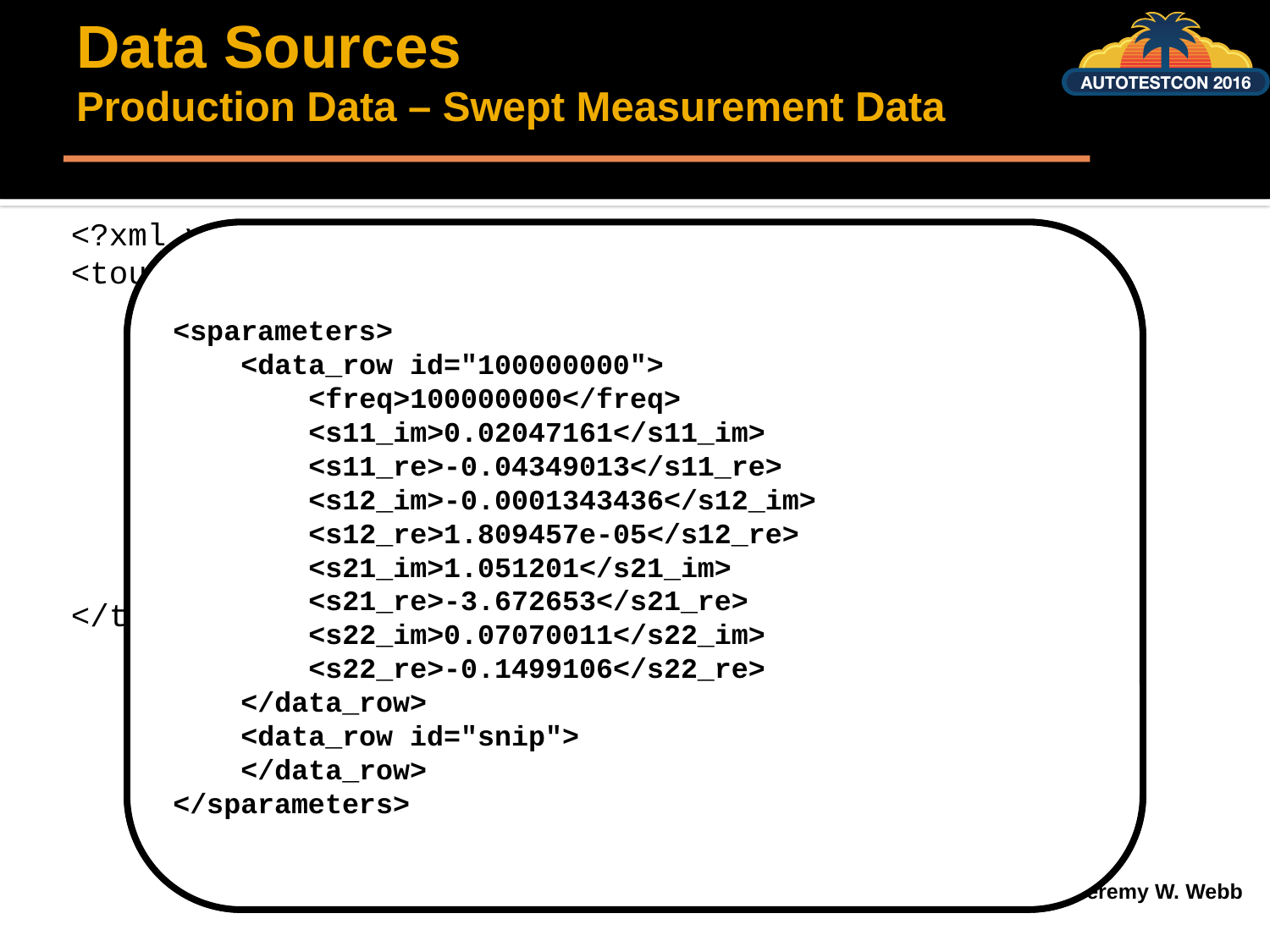

# Data Sources Production Data – Swept Measurement Data
<?xml version="1.0" encoding="UTF-8"?>
<touchstone>
    <info>
    </info>
    <sparameters>
        <data_row id="100000000">
        </data_row>
        <data_row id="snip">
        </data_row>
    </sparameters>
</touchstone>
<info>
    <mask_name>aa001</mask_name>
    <username>jwwebb</username>
    <timestamp>1404616217</timestamp>
    <material>gaas</material>
    <quadrant>q</quadrant>
    <lot_number>1</lot_number>
    <wafer_id>1</wafer_id>
    <device_type>wafer</device_type>
    <dut_family>DEV</dut_family>
    <dut_type>01</dut_type>
    <dut_status>FAILED</dut_status>
    <dut_chipid>A5500</dut_chipid>
    <test_sequence>single-pass</test_sequence>
    <test_system>TS10</test_system>
    <test_type>final_test</test_type>
    <option_line># HZ S RI R 50</option_line>
</info>

<sparameters>
    <data_row id="100000000">
        <freq>100000000</freq>
        <s11_im>0.02047161</s11_im>
        <s11_re>-0.04349013</s11_re>
        <s12_im>-0.0001343436</s12_im>
        <s12_re>1.809457e-05</s12_re>
        <s21_im>1.051201</s21_im>
        <s21_re>-3.672653</s21_re>
        <s22_im>0.07070011</s22_im>
        <s22_re>-0.1499106</s22_re>
    </data_row>
    <data_row id="snip">
    </data_row>
</sparameters>